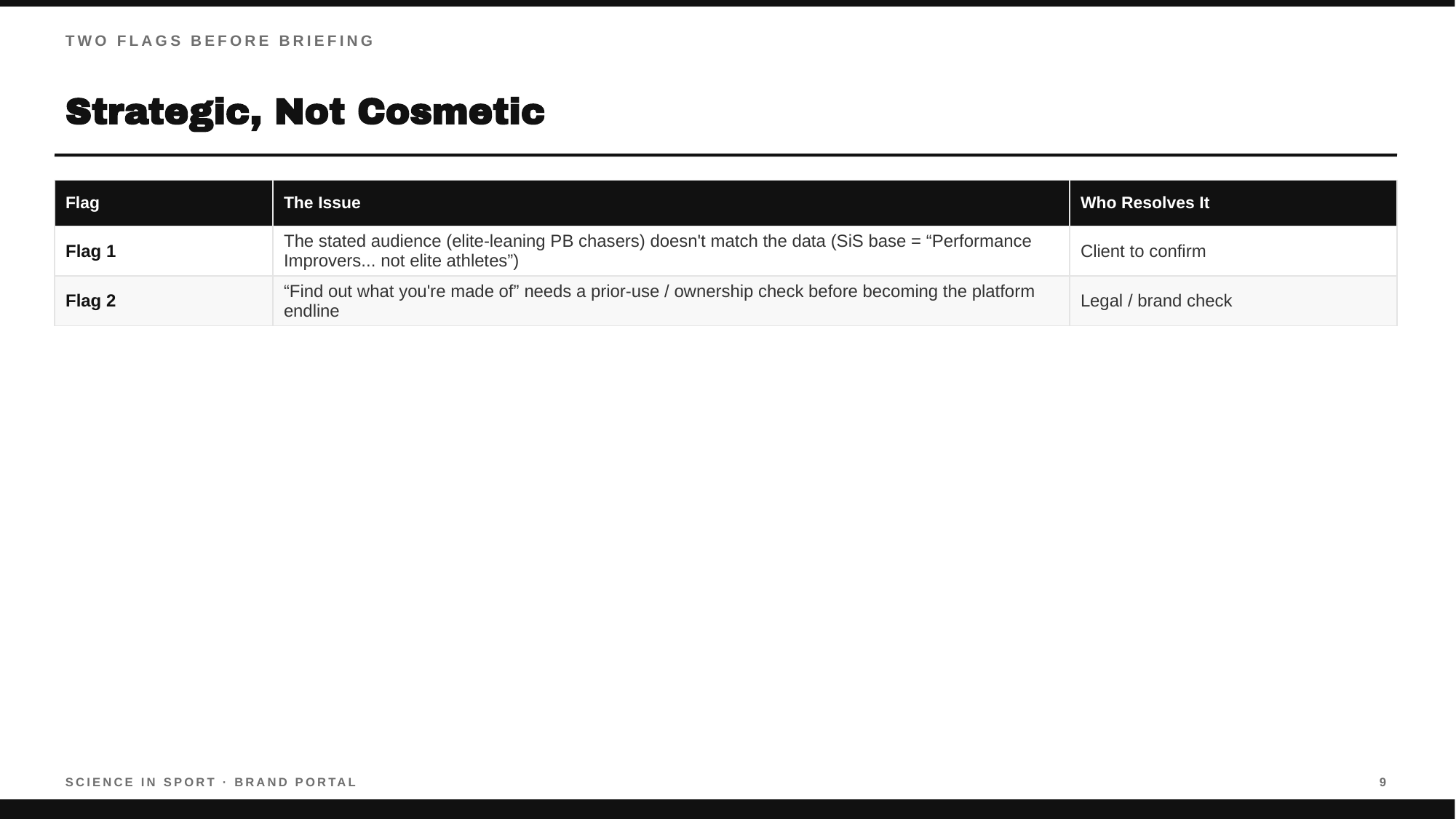

TWO FLAGS BEFORE BRIEFING
Strategic, Not Cosmetic

| Flag | The Issue | Who Resolves It |
| --- | --- | --- |
| Flag 1 | The stated audience (elite-leaning PB chasers) doesn't match the data (SiS base = “Performance Improvers... not elite athletes”) | Client to confirm |
| Flag 2 | “Find out what you're made of” needs a prior-use / ownership check before becoming the platform endline | Legal / brand check |
SCIENCE IN SPORT · BRAND PORTAL
9